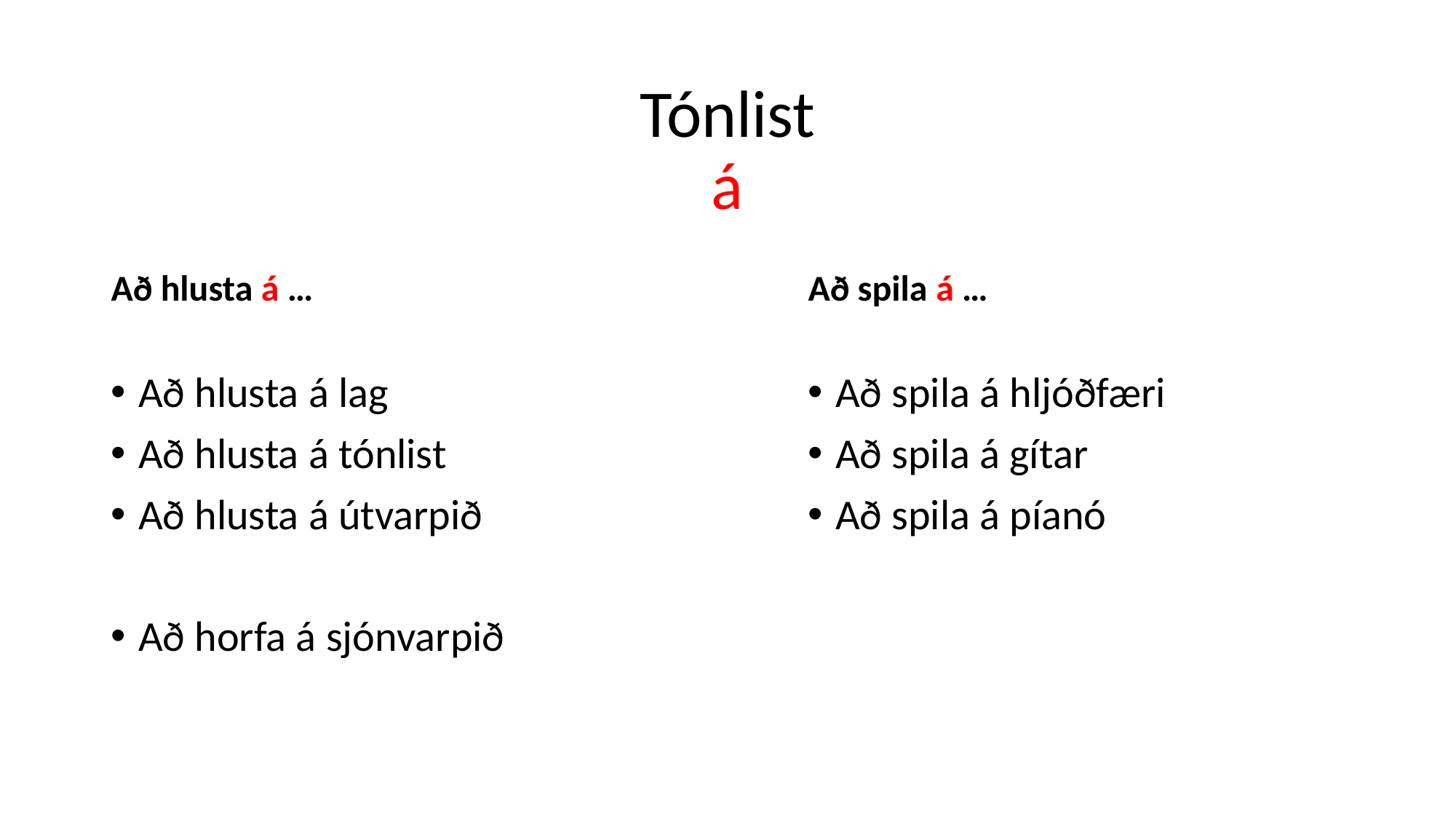

# Tónlist á
Að hlusta á …
Að spila á …

Að hlusta á lag
Að hlusta á tónlist
Að hlusta á útvarpið

Að horfa á sjónvarpið

Að spila á hljóðfæri
Að spila á gítar
Að spila á píanó